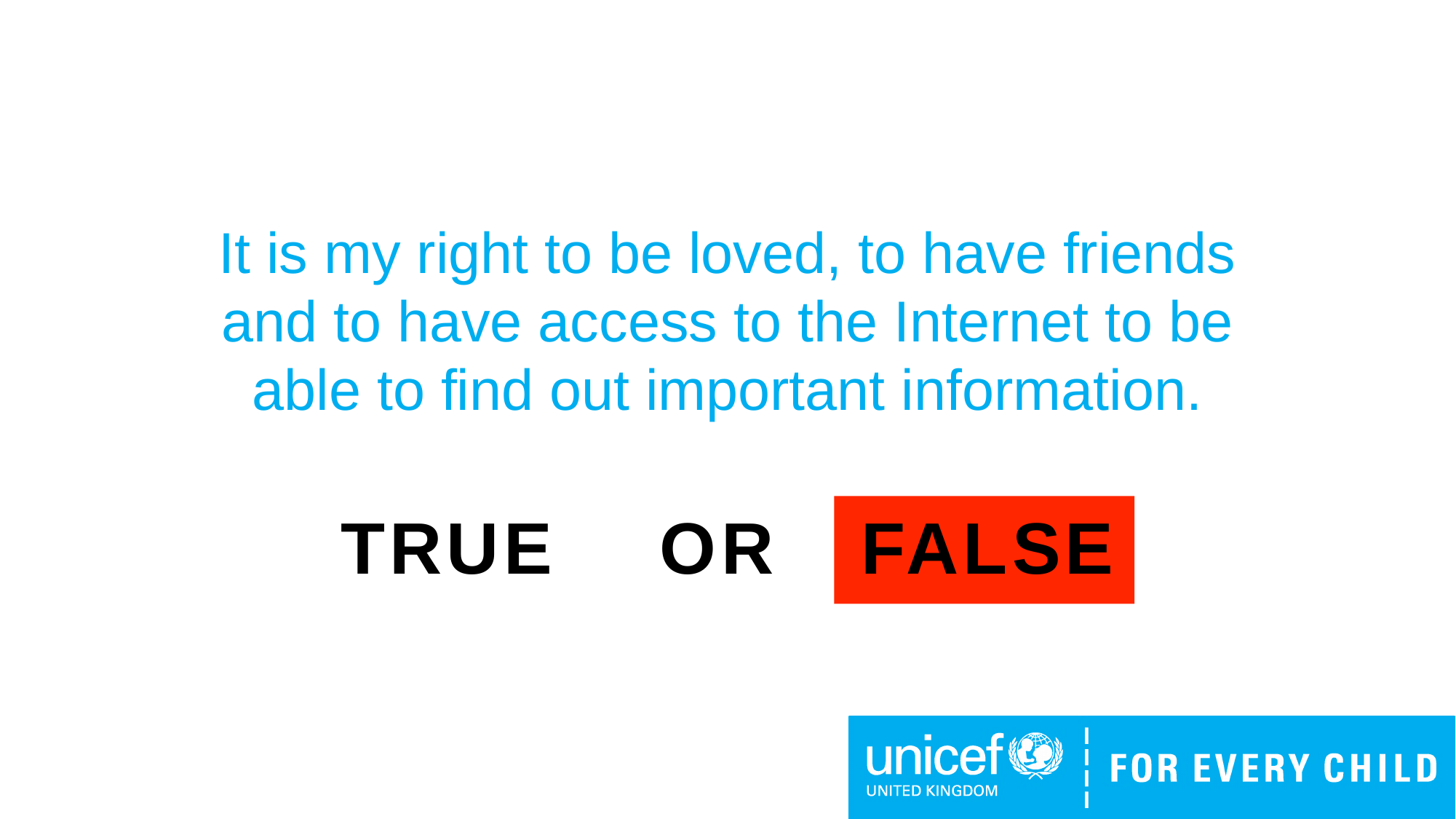

It is my right to be loved, to have friends and to have access to the Internet to be able to find out important information.

TRUE
Or
FALSE